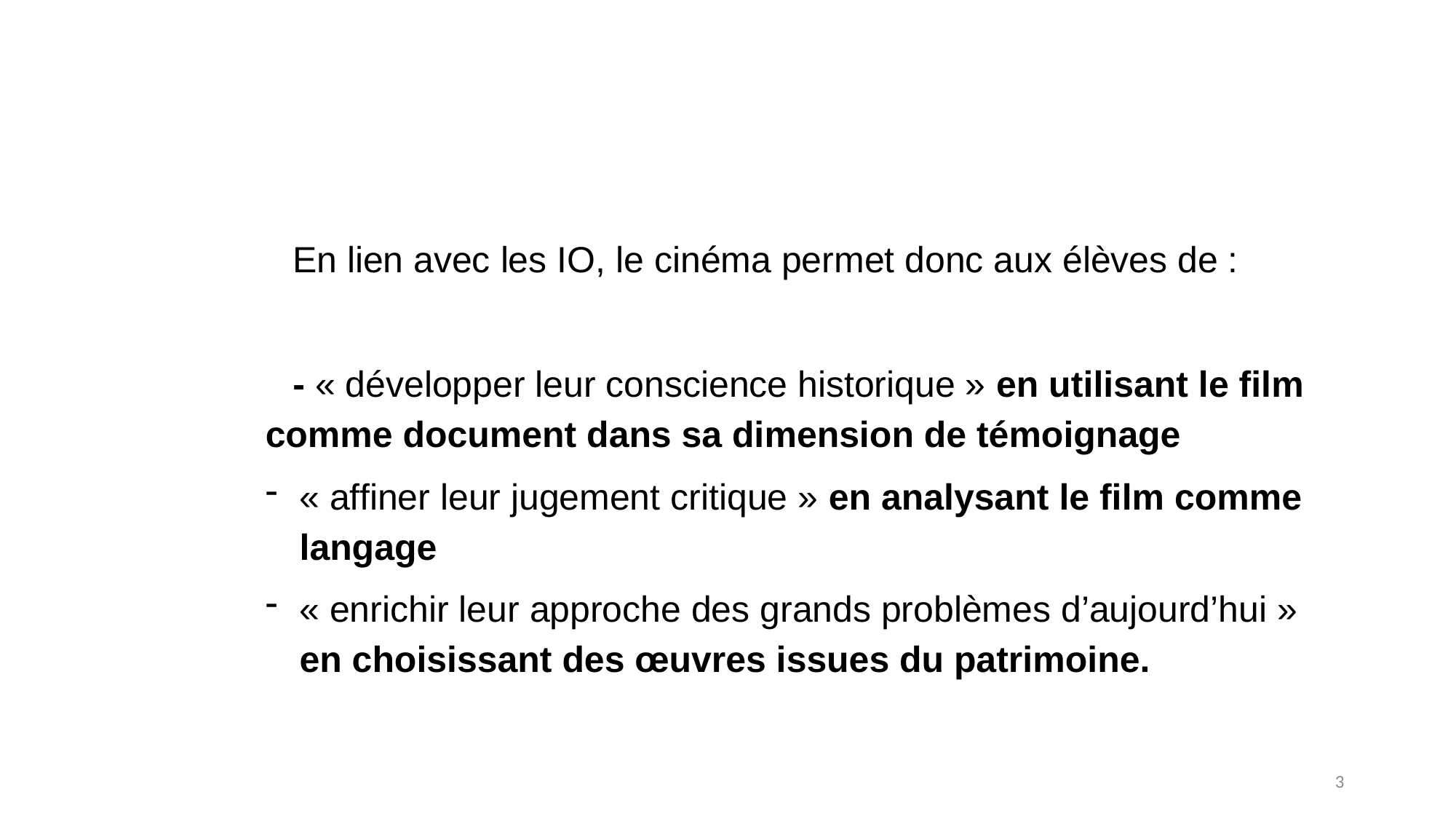

En lien avec les IO, le cinéma permet donc aux élèves de :

- « développer leur conscience historique » en utilisant le film comme document dans sa dimension de témoignage
« affiner leur jugement critique » en analysant le film comme langage
« enrichir leur approche des grands problèmes d’aujourd’hui » en choisissant des œuvres issues du patrimoine.

3